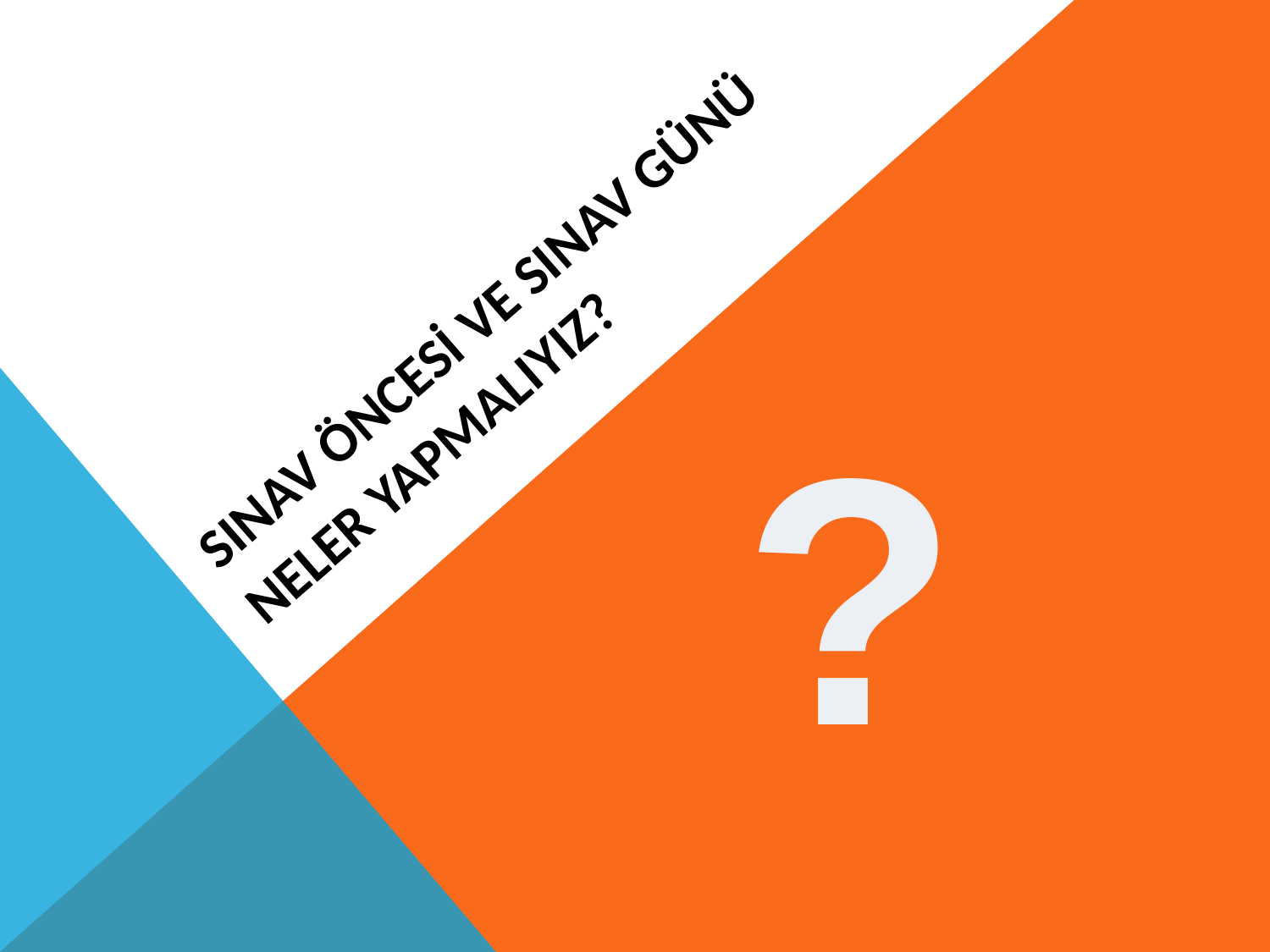

# SINAV ÖNCESİ VE SINAV GÜNÜ NELER YAPMALIYIZ?
?